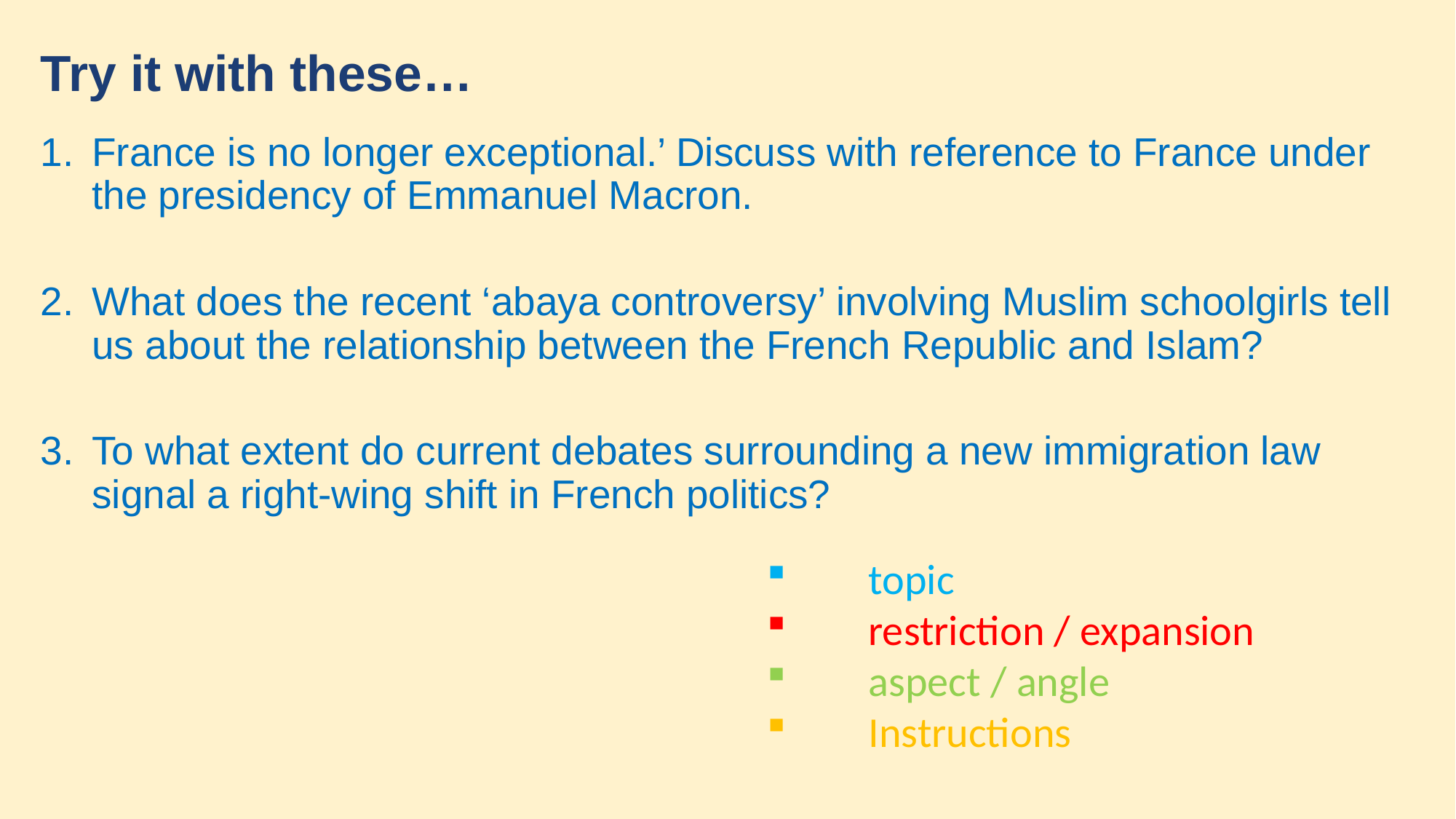

Try it with these…
France is no longer exceptional.’ Discuss with reference to France under the presidency of Emmanuel Macron.

What does the recent ‘abaya controversy’ involving Muslim schoolgirls tell us about the relationship between the French Republic and Islam?

To what extent do current debates surrounding a new immigration law signal a right-wing shift in French politics?

   topic
   restriction / expansion
   aspect / angle
   Instructions